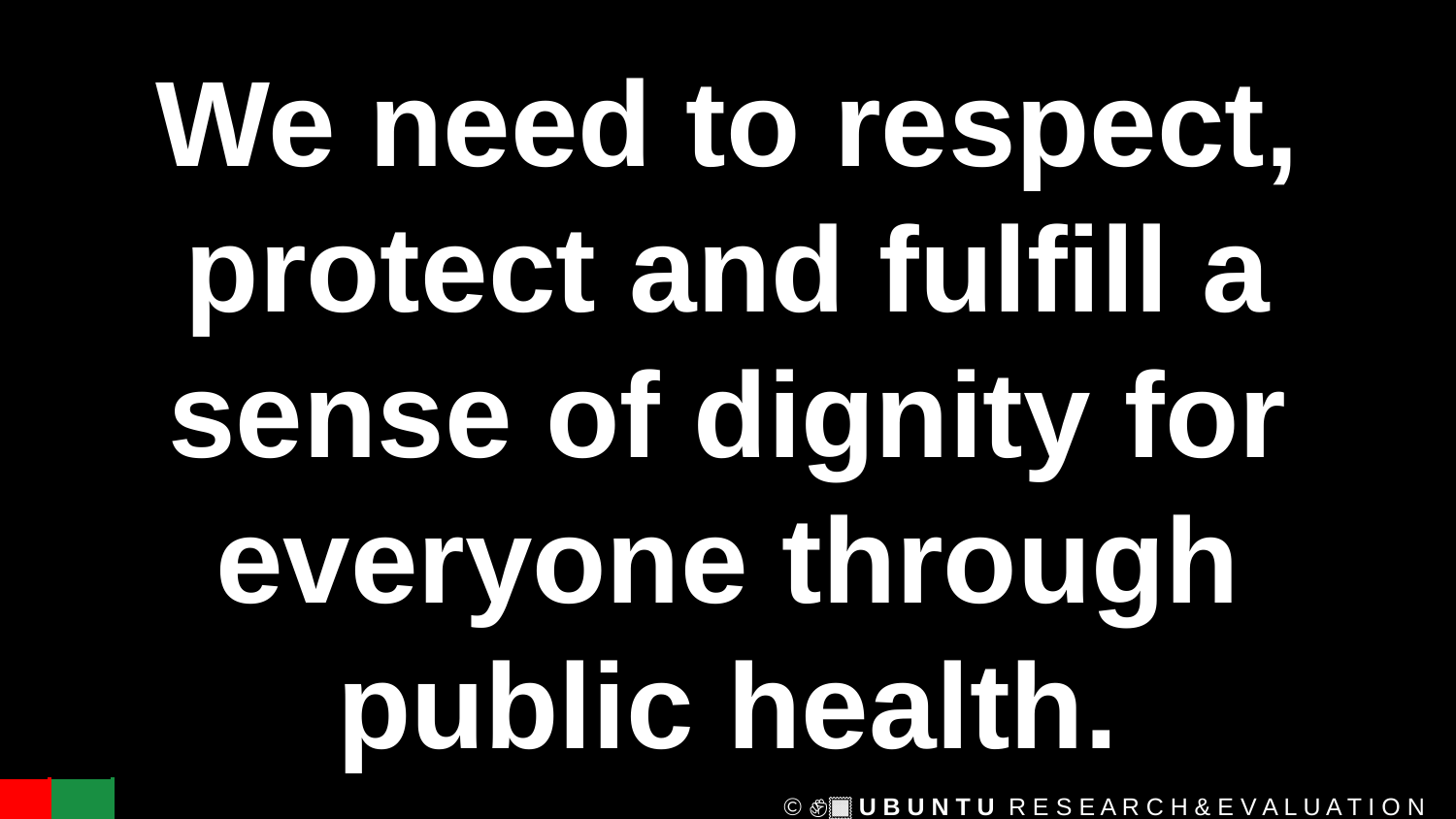

# We need to respect, protect and fulfill a sense of dignity for everyone through public health.